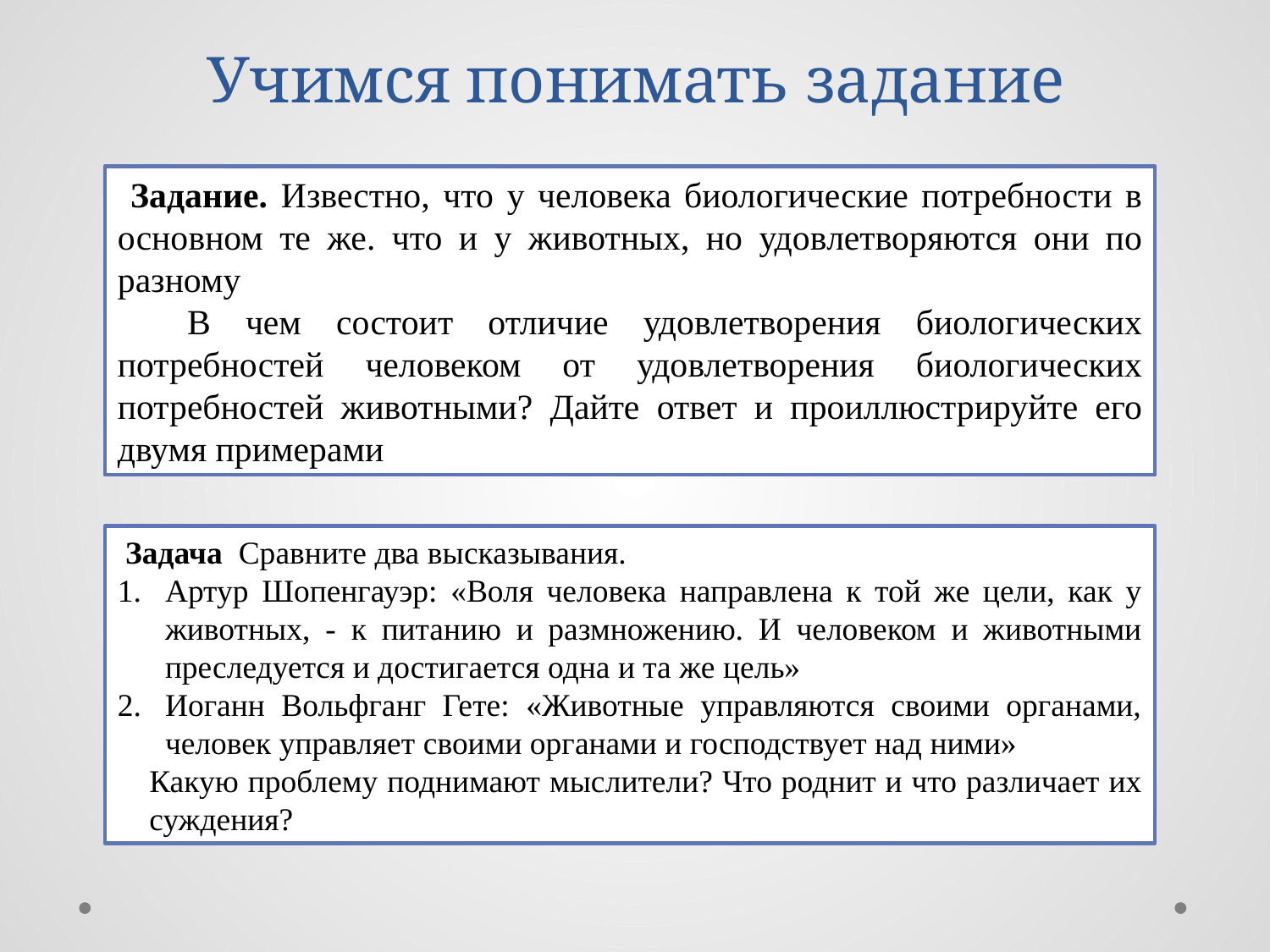

# Учимся понимать задание
 Задание. Известно, что у человека биологические потребности в основном те же. что и у животных, но удовлетворяются они по разному
  В чем состоит отличие удовлетворения биологических потребностей человеком от удовлетворения биологических потребностей животными? Дайте ответ и проиллюстрируйте его двумя примерами
 Задача  Сравните два высказывания.
Артур Шопенгауэр: «Воля человека направлена к той же цели, как у животных, - к питанию и размножению. И человеком и животными преследуется и достигается одна и та же цель»
Иоганн Вольфганг Гете: «Животные управляются своими органами, человек управляет своими органами и господствует над ними»
Какую проблему поднимают мыслители? Что роднит и что различает их суждения?